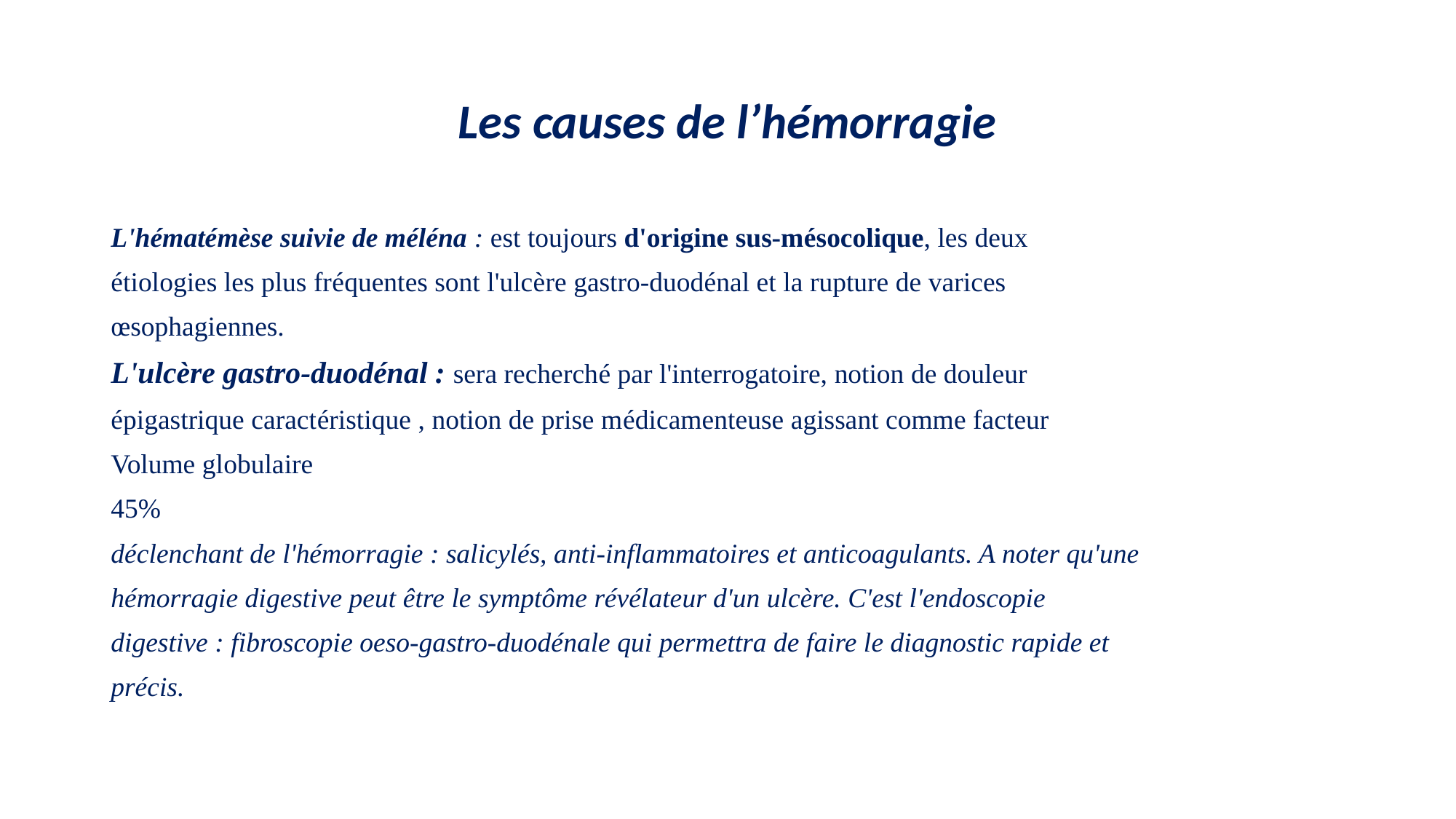

# Les causes de l’hémorragie
L'hématémèse suivie de méléna : est toujours d'origine sus-mésocolique, les deux
étiologies les plus fréquentes sont l'ulcère gastro-duodénal et la rupture de varices
œsophagiennes.
L'ulcère gastro-duodénal : sera recherché par l'interrogatoire, notion de douleur
épigastrique caractéristique , notion de prise médicamenteuse agissant comme facteur
Volume globulaire
45%
déclenchant de l'hémorragie : salicylés, anti-inflammatoires et anticoagulants. A noter qu'une
hémorragie digestive peut être le symptôme révélateur d'un ulcère. C'est l'endoscopie
digestive : fibroscopie oeso-gastro-duodénale qui permettra de faire le diagnostic rapide et
précis.